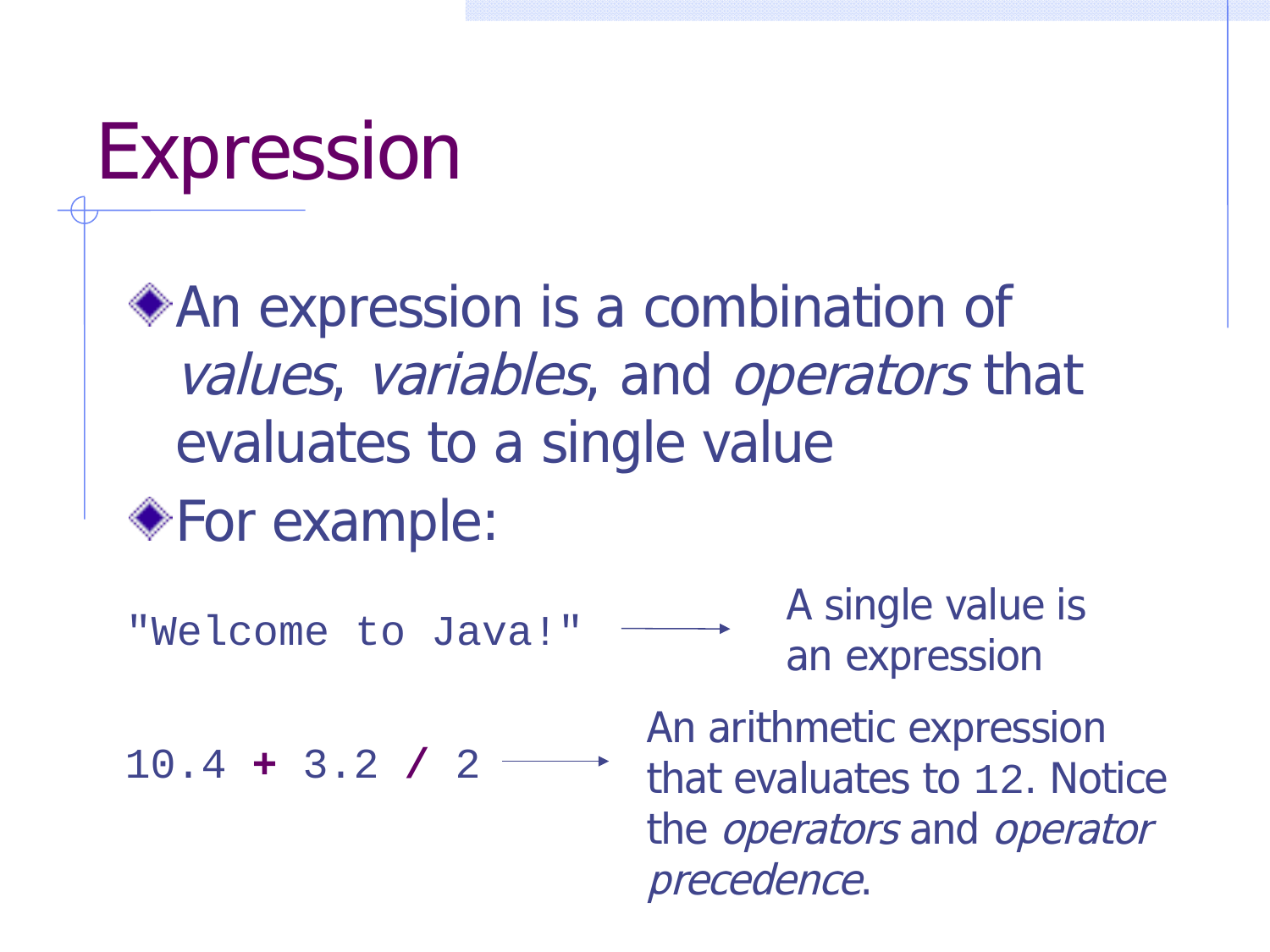

# Expression
An expression is a combination of values, variables, and operators that evaluates to a single value
For example:
A single value is
an expression
"Welcome to Java!"
An arithmetic expression
that evaluates to 12. Notice
the operators and operator
precedence.
10.4 + 3.2 / 2